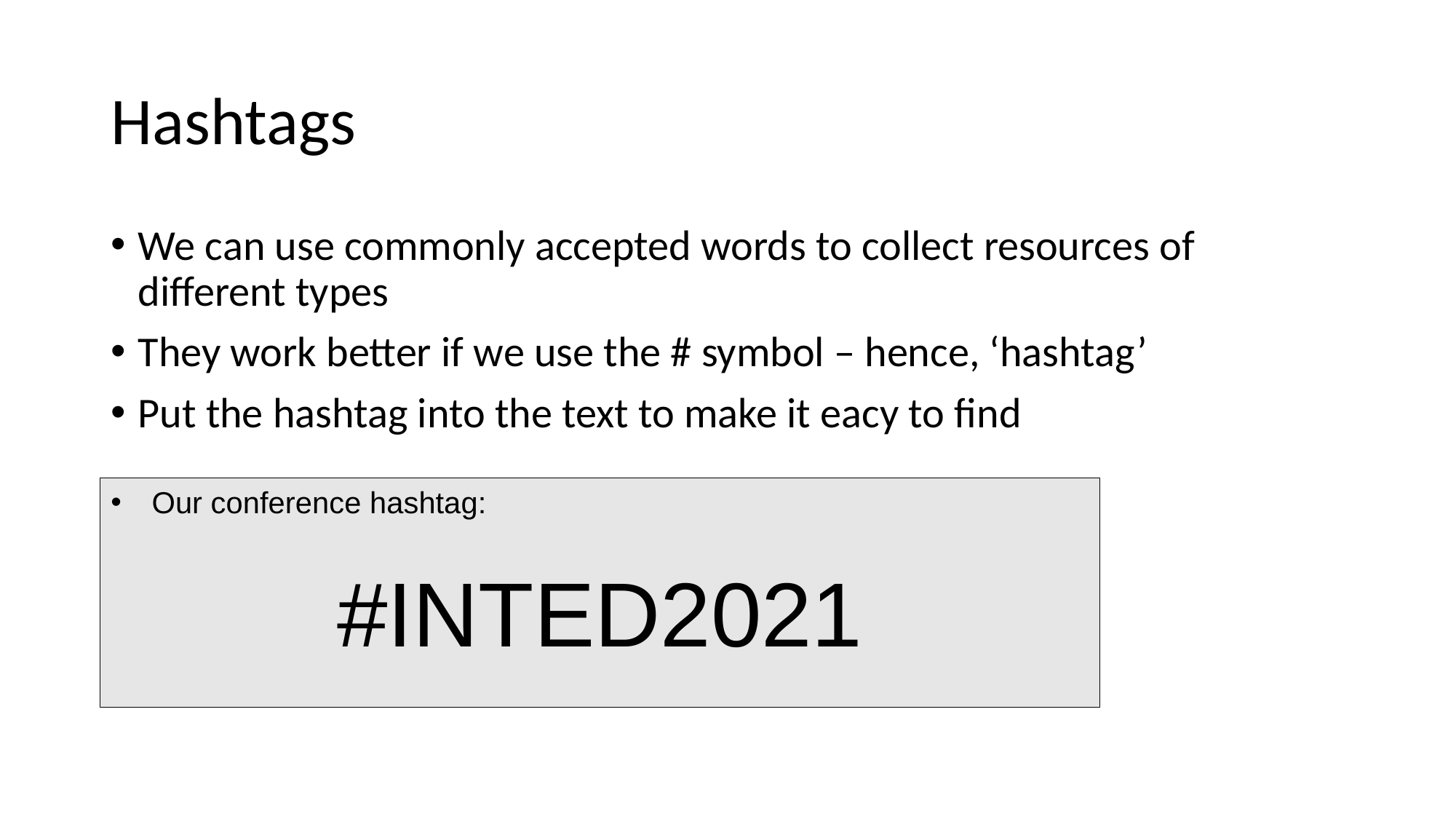

# Hashtags
We can use commonly accepted words to collect resources of different types
They work better if we use the # symbol – hence, ‘hashtag’
Put the hashtag into the text to make it eacy to find
Our conference hashtag:

#INTED2021